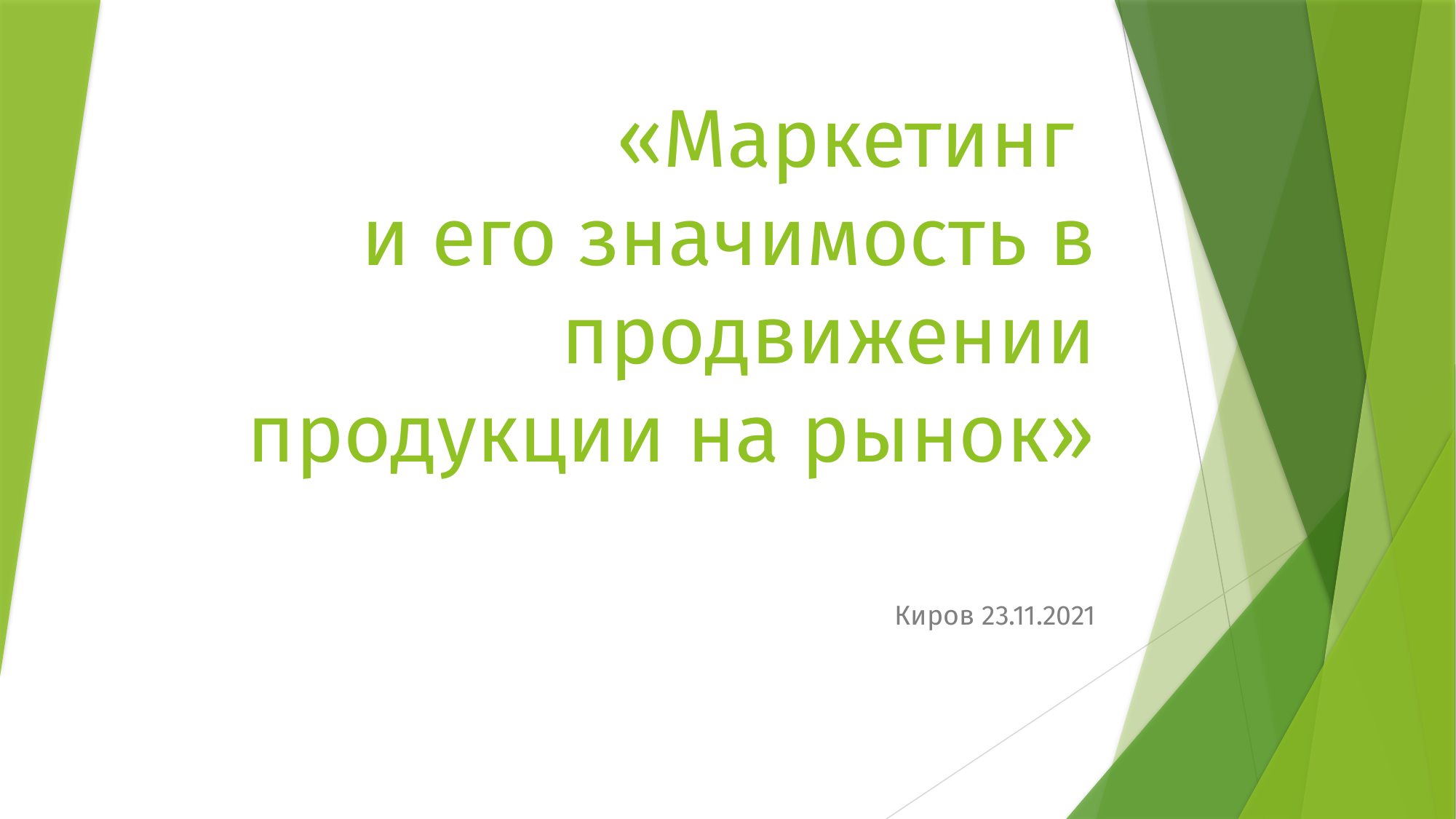

# «Маркетинг и его значимость в продвижении продукции на рынок»
Киров 23.11.2021